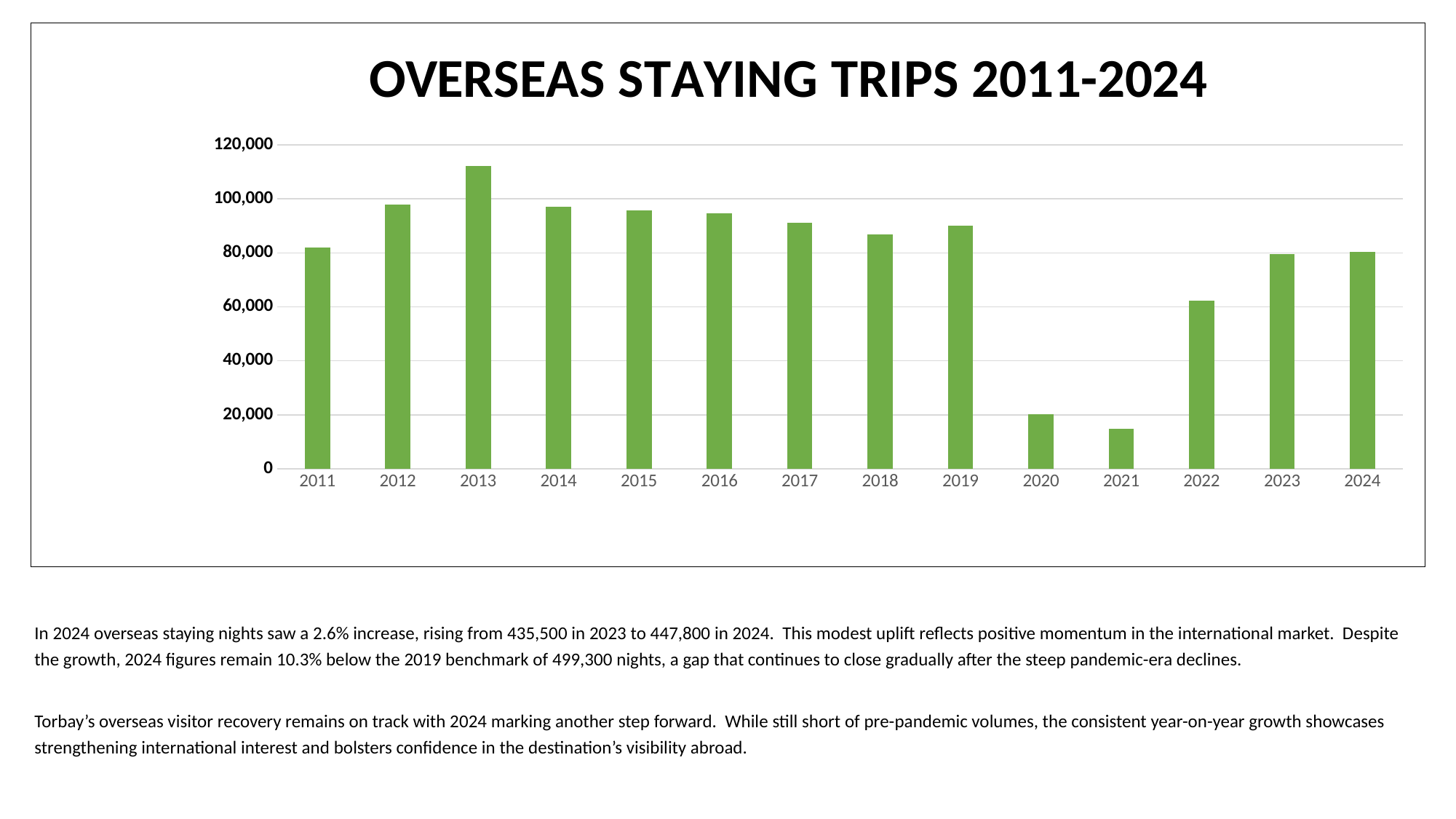

### Chart: OVERSEAS STAYING TRIPS 2011-2024

| Category | Overseas staying trips |
|---|---|
| 2011 | 82000.0 |
| 2012 | 97800.0 |
| 2013 | 112200.0 |
| 2014 | 97200.0 |
| 2015 | 95600.0 |
| 2016 | 94600.0 |
| 2017 | 91200.0 |
| 2018 | 86900.0 |
| 2019 | 90100.0 |
| 2020 | 20100.0 |
| 2021 | 14700.0 |
| 2022 | 62300.0 |
| 2023 | 79500.0 |
| 2024 | 80400.0 |
In 2024 overseas staying nights saw a 2.6% increase, rising from 435,500 in 2023 to 447,800 in 2024.  This modest uplift reflects positive momentum in the international market.  Despite the growth, 2024 figures remain 10.3% below the 2019 benchmark of 499,300 nights, a gap that continues to close gradually after the steep pandemic-era declines.

Torbay’s overseas visitor recovery remains on track with 2024 marking another step forward.  While still short of pre-pandemic volumes, the consistent year-on-year growth showcases strengthening international interest and bolsters confidence in the destination’s visibility abroad.